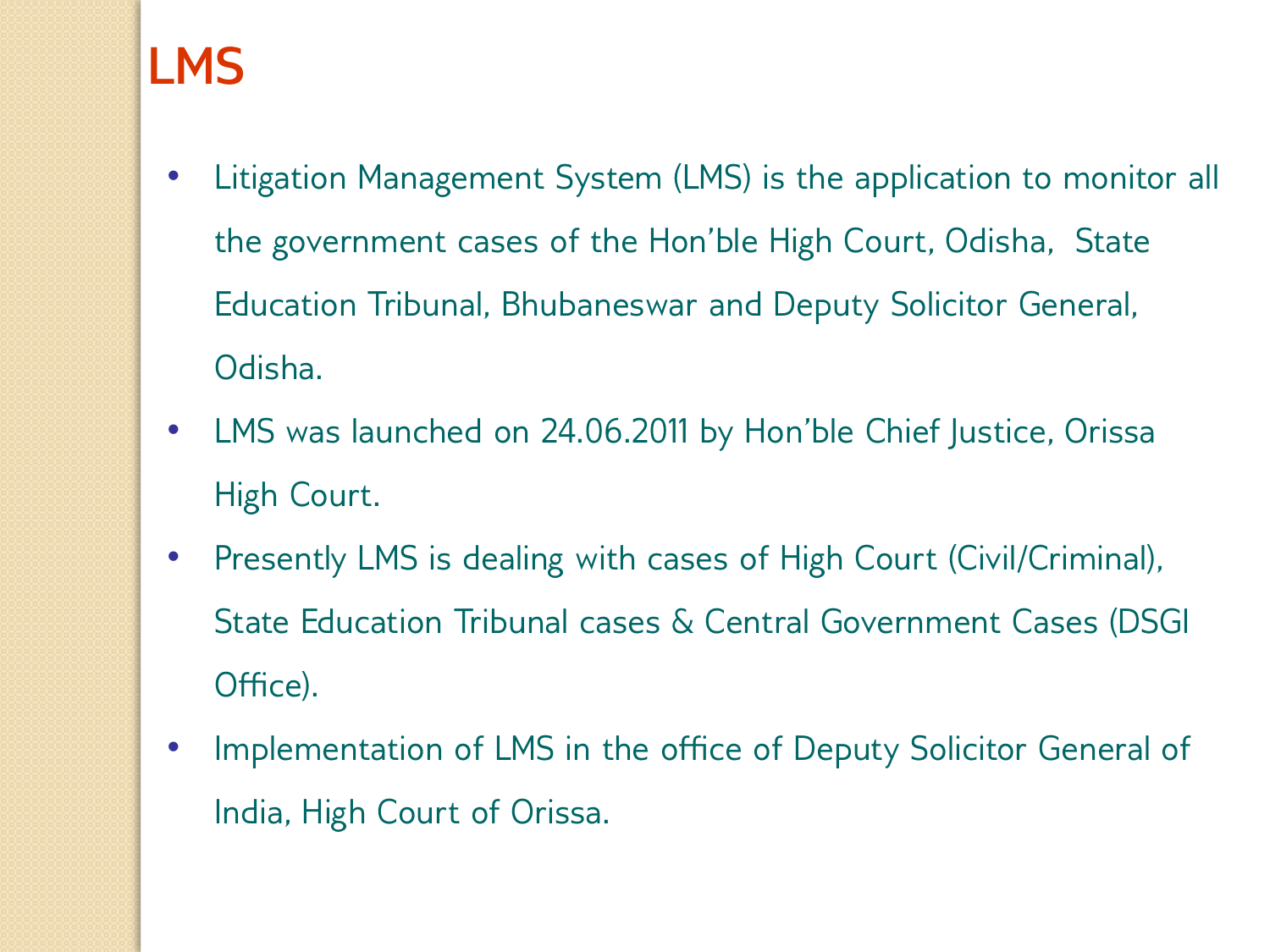

LMS
Litigation Management System (LMS) is the application to monitor all the government cases of the Hon’ble High Court, Odisha,  State Education Tribunal, Bhubaneswar and Deputy Solicitor General, Odisha.
LMS was launched on 24.06.2011 by Hon’ble Chief Justice, Orissa High Court.
Presently LMS is dealing with cases of High Court (Civil/Criminal), State Education Tribunal cases & Central Government Cases (DSGI Office).
Implementation of LMS in the office of Deputy Solicitor General of India, High Court of Orissa.